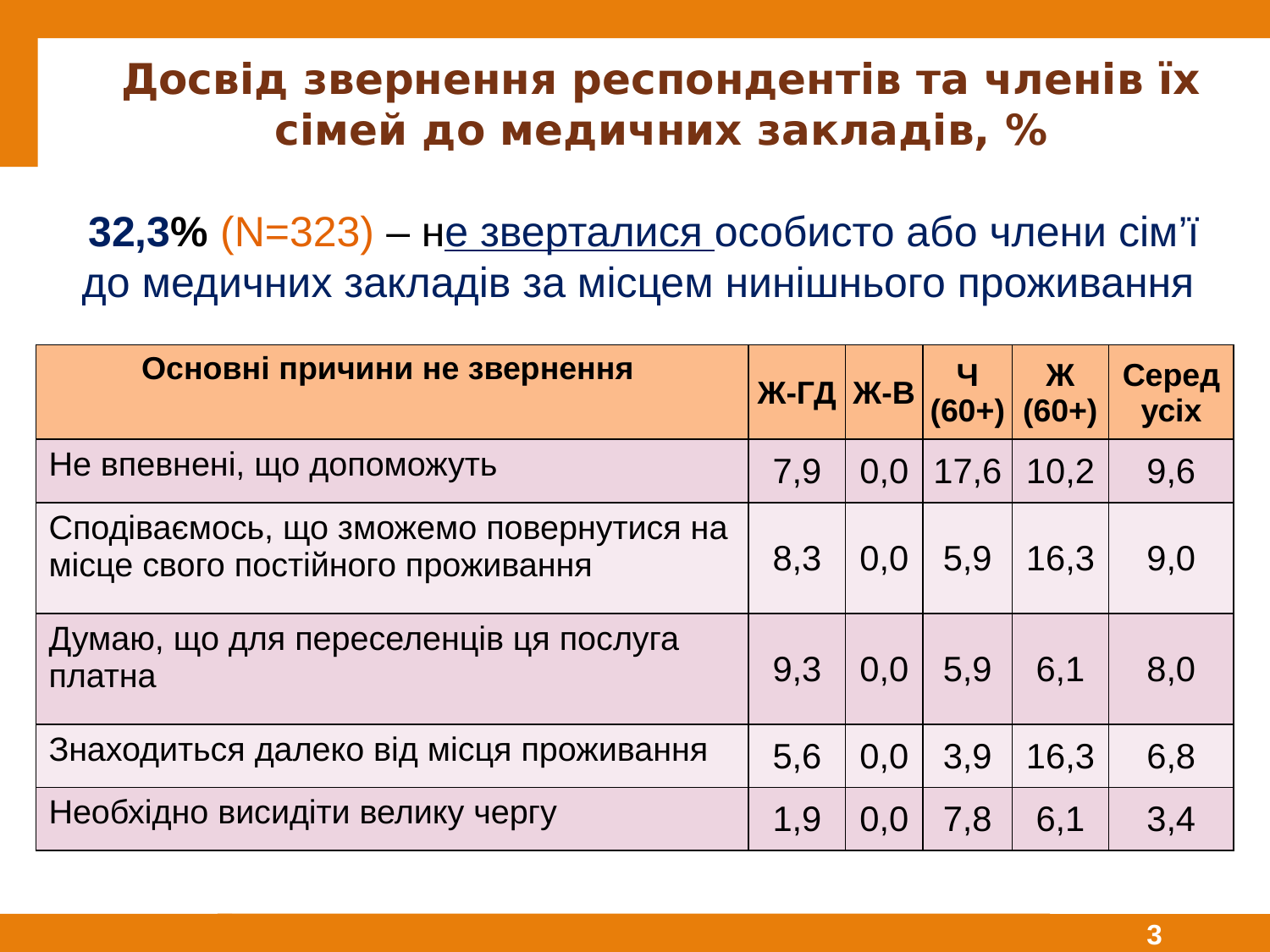

# Досвід звернення респондентів та членів їх сімей до медичних закладів, %

32,3% (N=323) – не зверталися особисто або члени сім’ї до медичних закладів за місцем нинішнього проживання
| Основні причини не звернення | Ж-ГД | Ж-В | Ч (60+) | Ж (60+) | Серед усіх |
| --- | --- | --- | --- | --- | --- |
| Не впевнені, що допоможуть | 7,9 | 0,0 | 17,6 | 10,2 | 9,6 |
| Сподіваємось, що зможемо повернутися на місце свого постійного проживання | 8,3 | 0,0 | 5,9 | 16,3 | 9,0 |
| Думаю, що для переселенців ця послуга платна | 9,3 | 0,0 | 5,9 | 6,1 | 8,0 |
| Знаходиться далеко від місця проживання | 5,6 | 0,0 | 3,9 | 16,3 | 6,8 |
| Необхідно висидіти велику чергу | 1,9 | 0,0 | 7,8 | 6,1 | 3,4 |
3